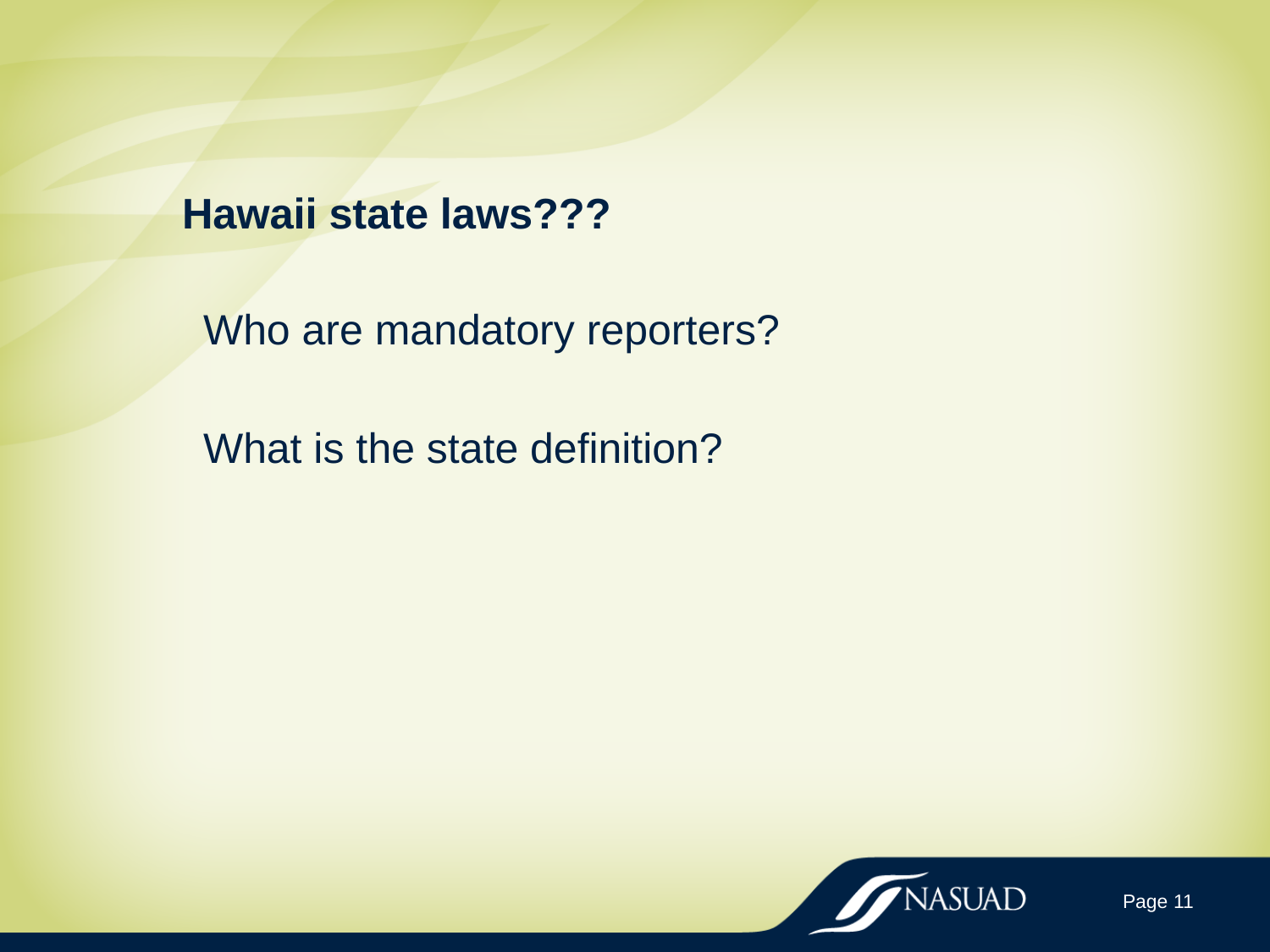

# Hawaii state laws???
Who are mandatory reporters?

What is the state definition?

Page 11